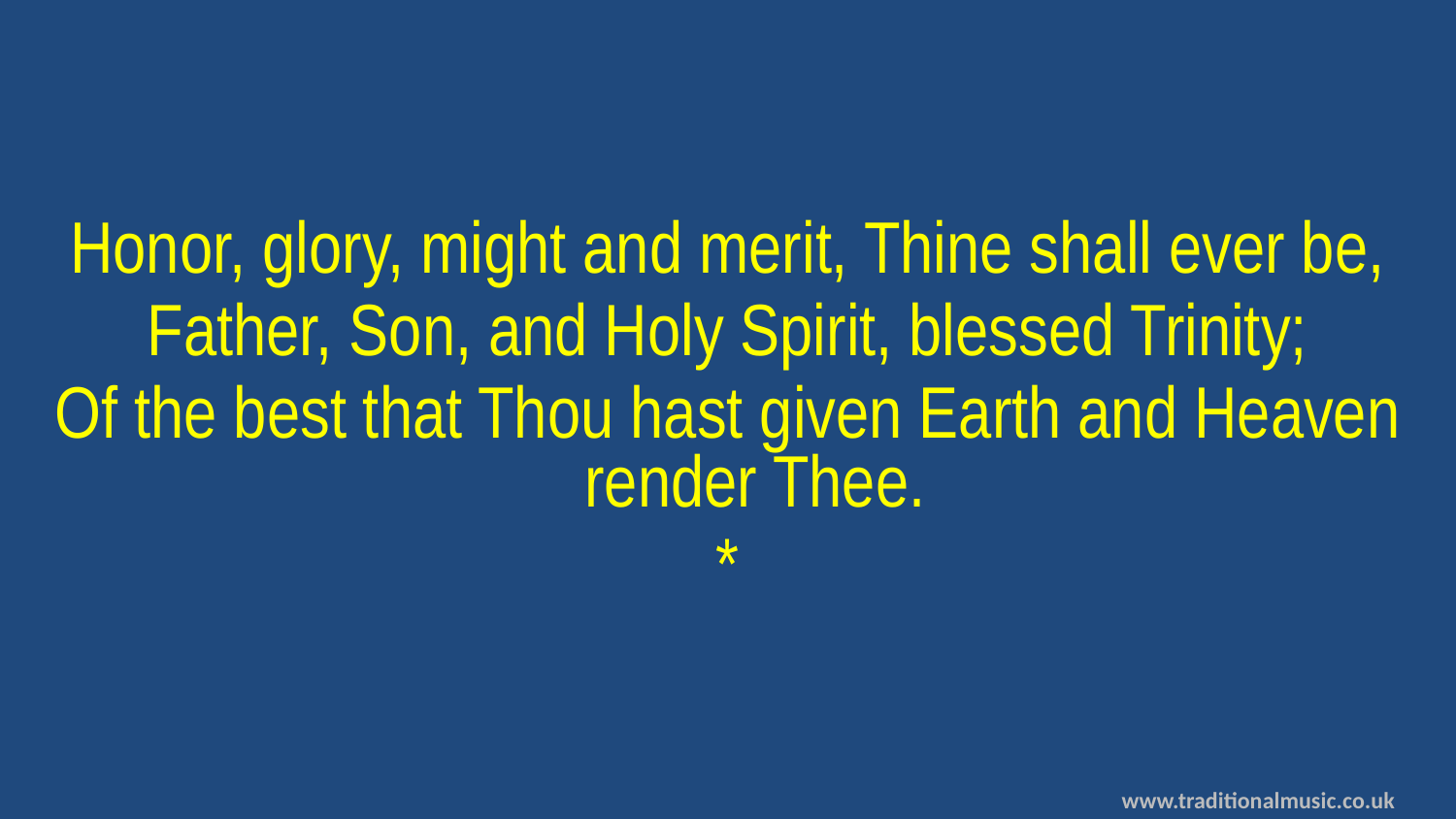

Honor, glory, might and merit, Thine shall ever be,
Father, Son, and Holy Spirit, blessed Trinity;
Of the best that Thou hast given Earth and Heaven render Thee.
*